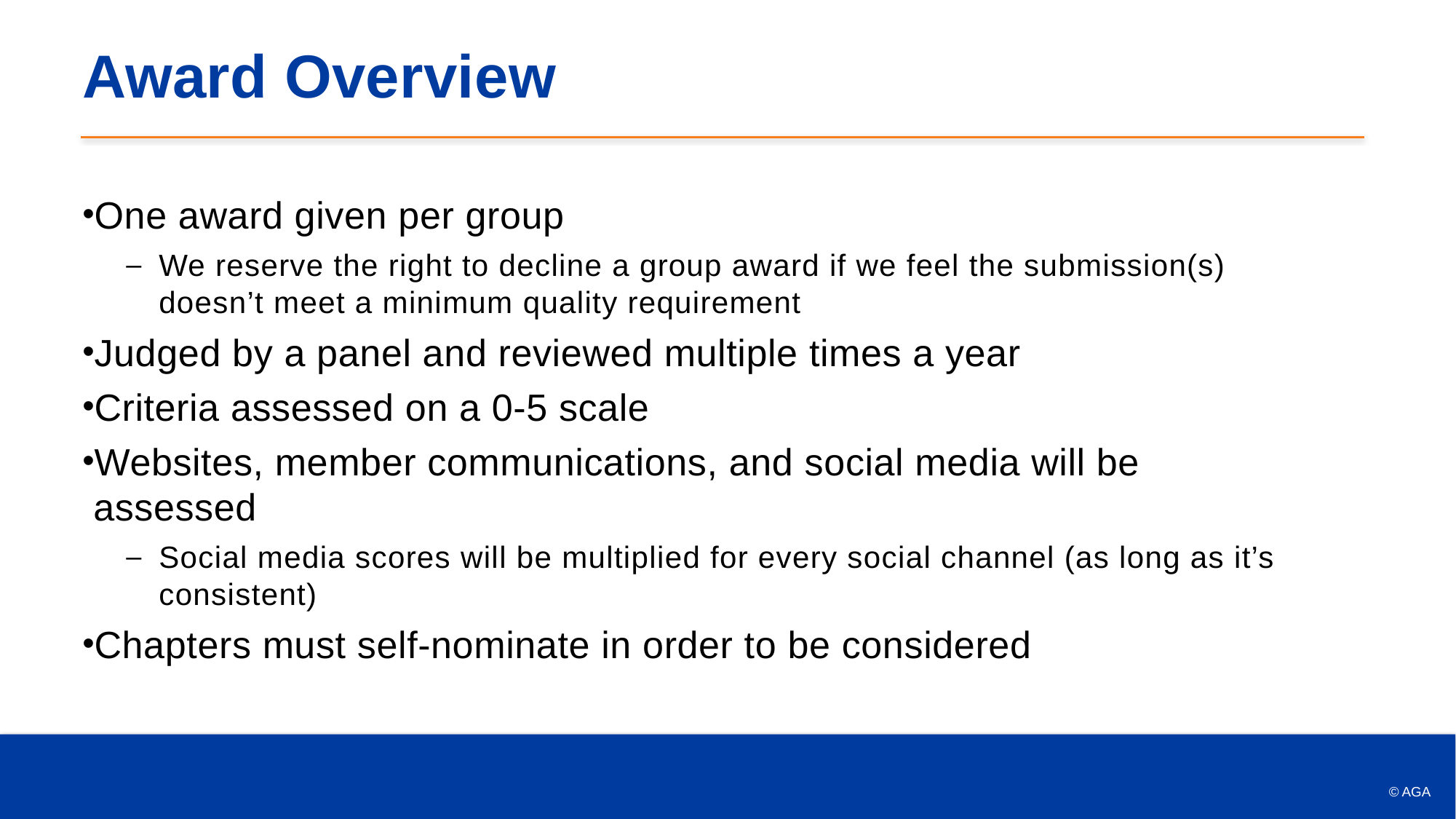

# Award Overview
One award given per group
We reserve the right to decline a group award if we feel the submission(s) doesn’t meet a minimum quality requirement
Judged by a panel and reviewed multiple times a year
Criteria assessed on a 0-5 scale
Websites, member communications, and social media will be assessed
Social media scores will be multiplied for every social channel (as long as it’s consistent)
Chapters must self-nominate in order to be considered